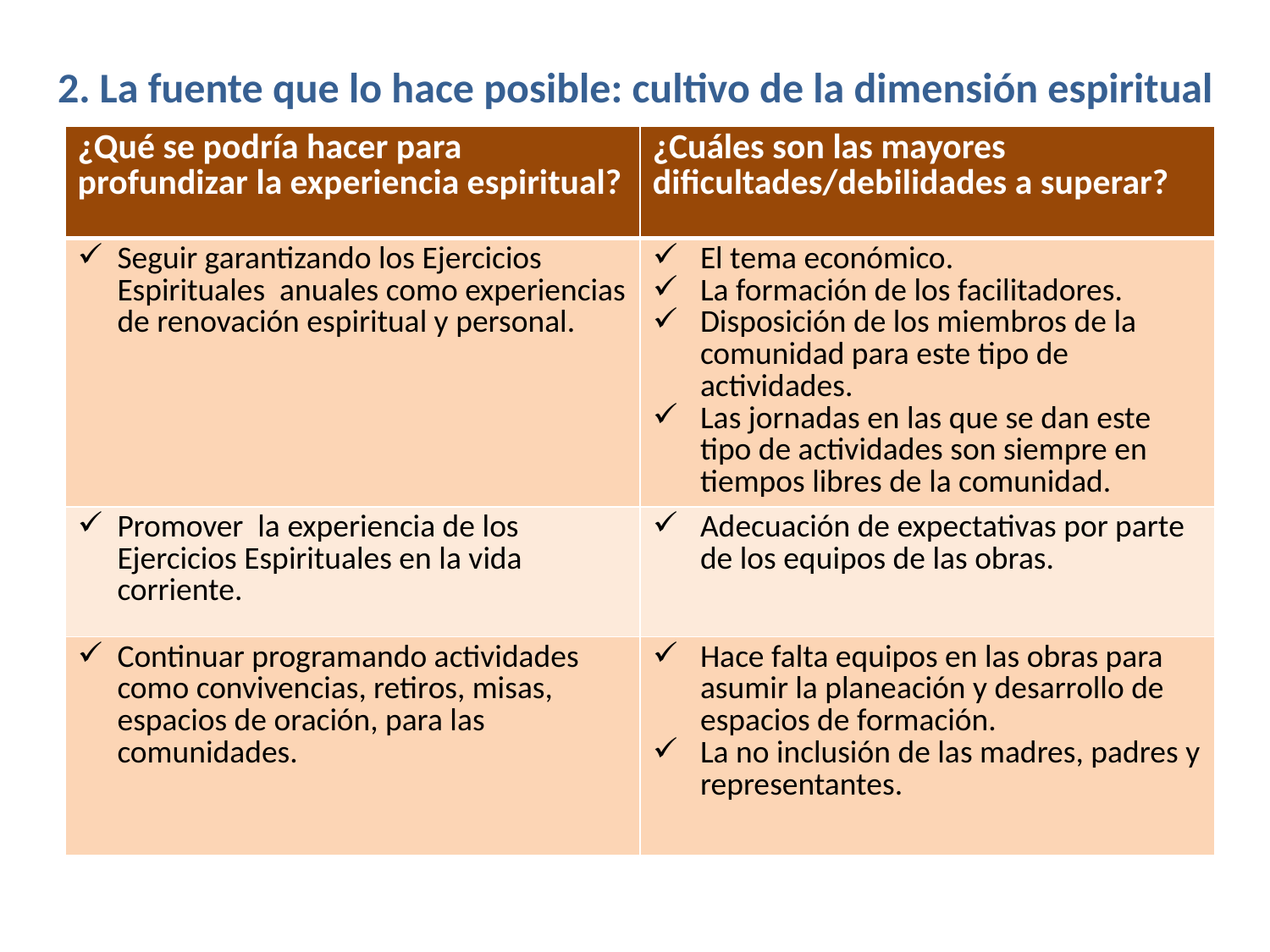

# 2. La fuente que lo hace posible: cultivo de la dimensión espiritual
| ¿Qué se podría hacer para profundizar la experiencia espiritual? | ¿Cuáles son las mayores dificultades/debilidades a superar? |
| --- | --- |
| Seguir garantizando los Ejercicios Espirituales anuales como experiencias de renovación espiritual y personal. | El tema económico. La formación de los facilitadores. Disposición de los miembros de la comunidad para este tipo de actividades. Las jornadas en las que se dan este tipo de actividades son siempre en tiempos libres de la comunidad. |
| Promover la experiencia de los Ejercicios Espirituales en la vida corriente. | Adecuación de expectativas por parte de los equipos de las obras. |
| Continuar programando actividades como convivencias, retiros, misas, espacios de oración, para las comunidades. | Hace falta equipos en las obras para asumir la planeación y desarrollo de espacios de formación. La no inclusión de las madres, padres y representantes. |